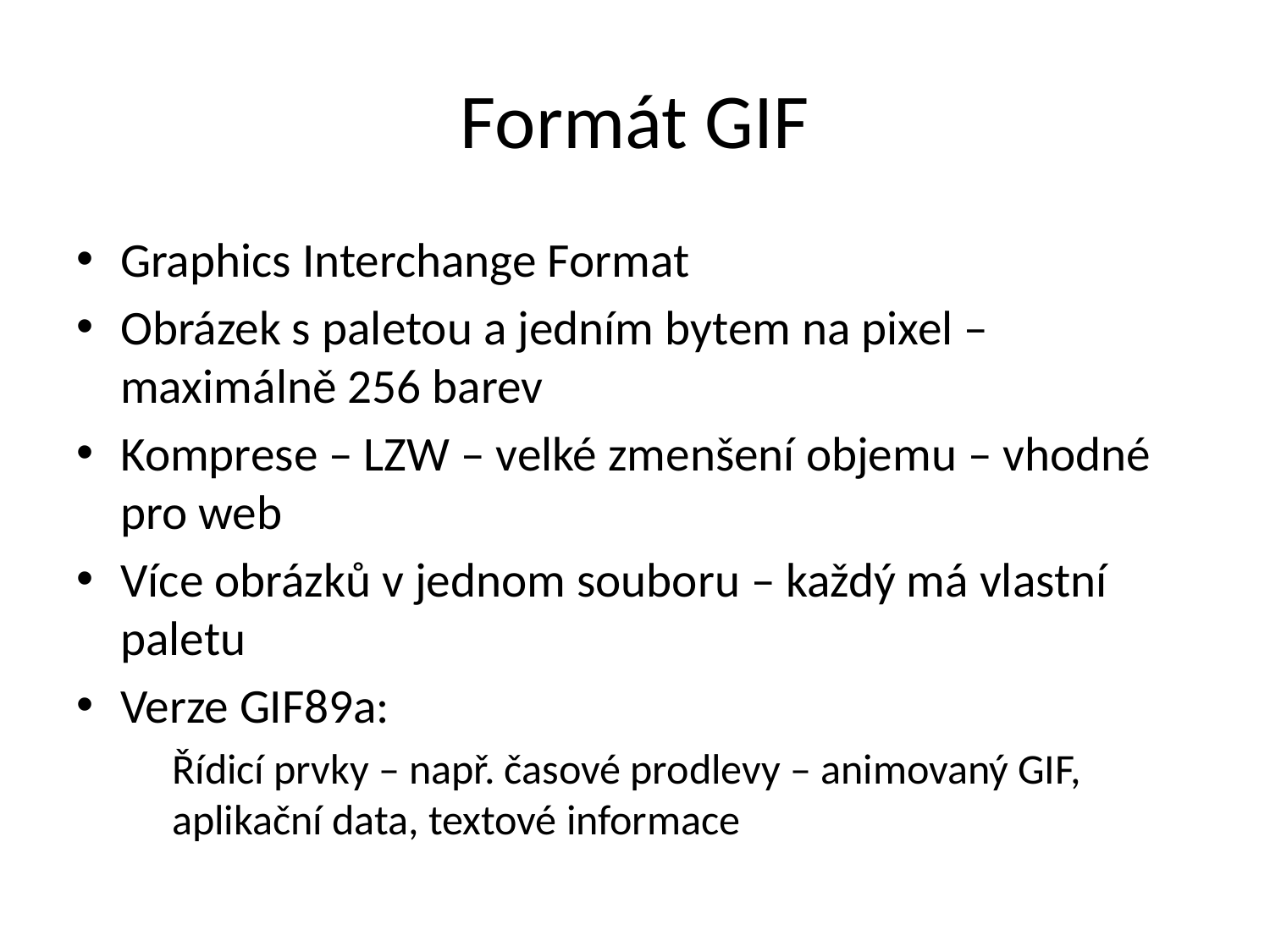

# Formát GIF
Graphics Interchange Format
Obrázek s paletou a jedním bytem na pixel – maximálně 256 barev
Komprese – LZW – velké zmenšení objemu – vhodné pro web
Více obrázků v jednom souboru – každý má vlastní paletu
Verze GIF89a:
	Řídicí prvky – např. časové prodlevy – animovaný GIF, aplikační data, textové informace